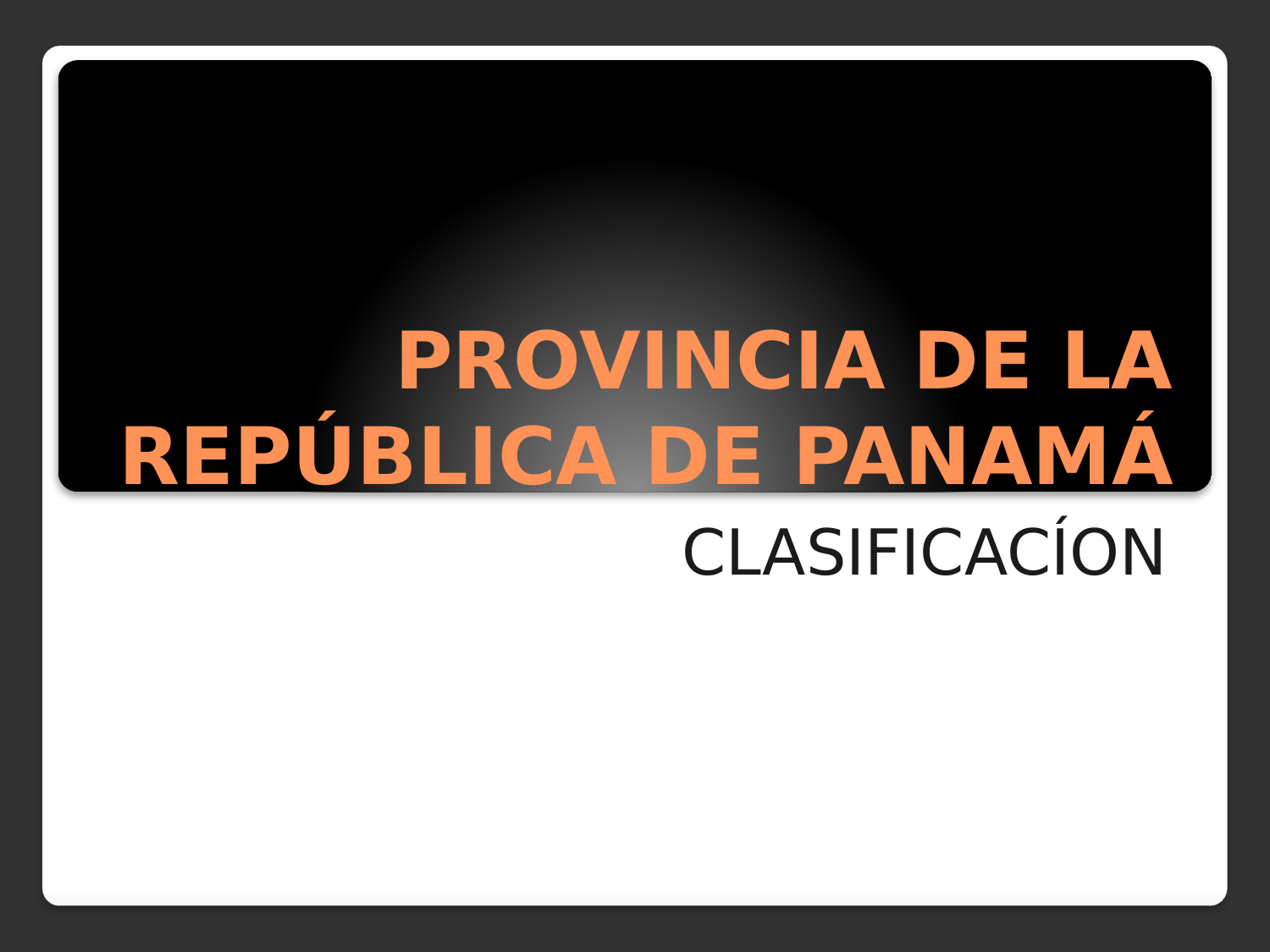

# PROVINCIA DE LA REPÚBLICA DE PANAMÁ
CLASIFICACÍON